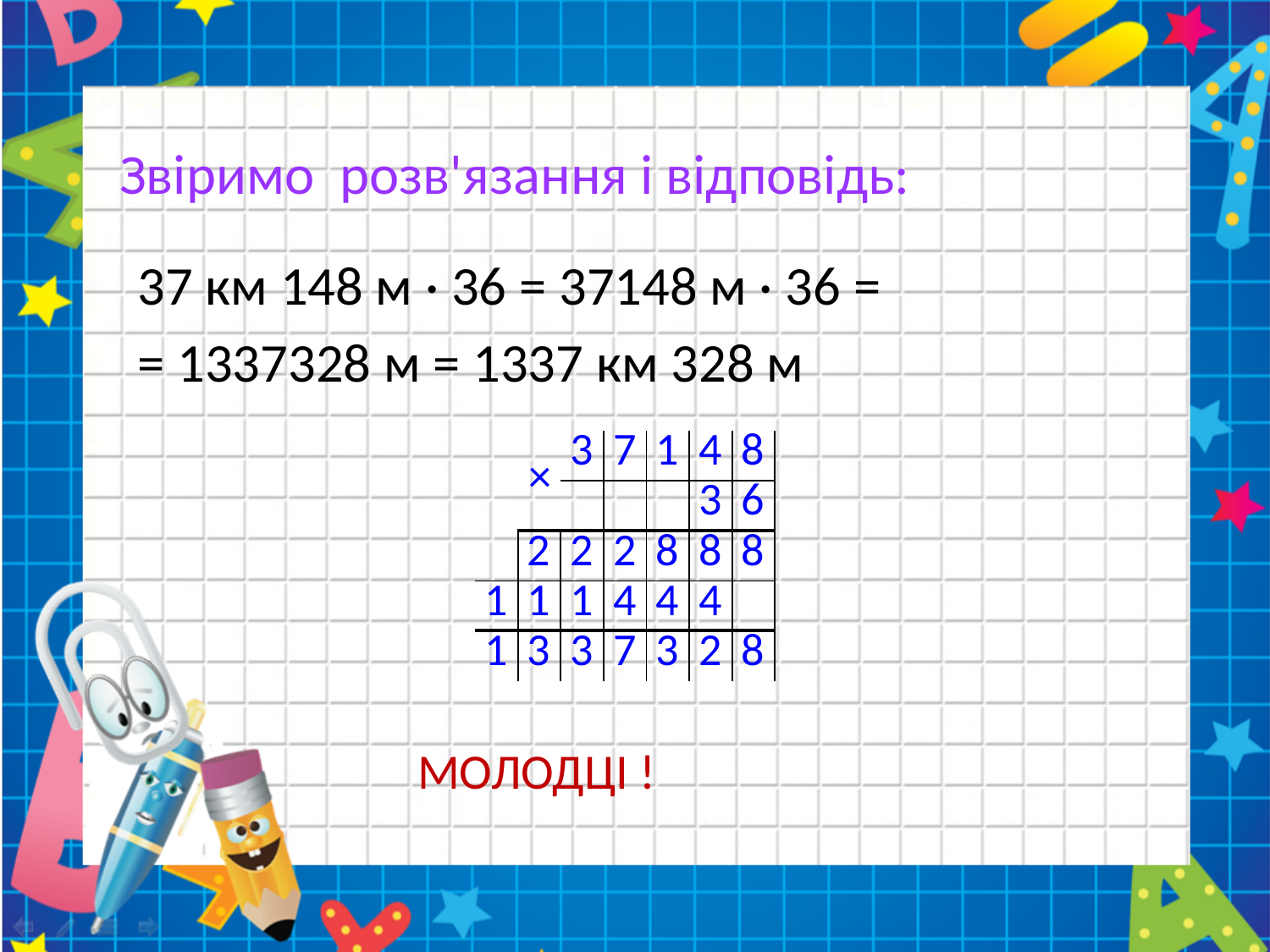

# Звіримо  розв'язання і відповідь:
37 км 148 м · 36 = 37148 м · 36 =
= 1337328 м = 1337 км 328 м

|  | × | 3 | 7 | 1 | 4 | 8 |
| --- | --- | --- | --- | --- | --- | --- |
|  |  |  |  |  | 3 | 6 |
|  | 2 | 2 | 2 | 8 | 8 | 8 |
| 1 | 1 | 1 | 4 | 4 | 4 |  |
| 1 | 3 | 3 | 7 | 3 | 2 | 8 |
МОЛОДЦІ !